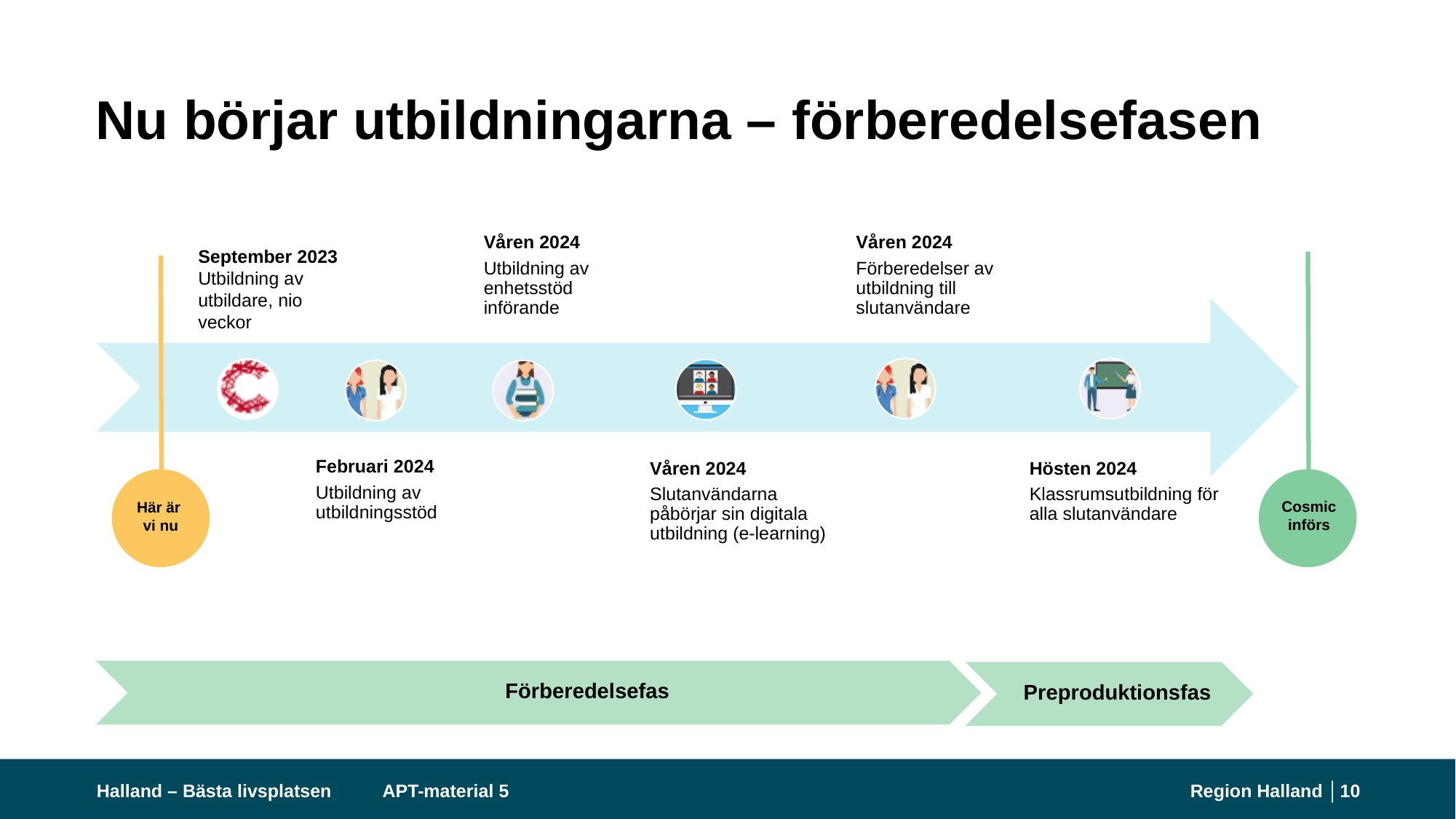

# Nu börjar utbildningarna – förberedelsefasen
September 2023
Utbildning av utbildare, nio veckor
Februari 2024
Utbildning av utbildningsstöd
Våren 2024
Utbildning av enhetsstöd införande
Våren 2024
Slutanvändarna påbörjar sin digitala utbildning (e-learning)
Våren 2024
Förberedelser av utbildning till slutanvändare
Hösten 2024
Klassrumsutbildning för alla slutanvändare

Här är
vi nu

Cosmic införs

Förberedelsefas
Preproduktionsfas
Halland – Bästa livsplatsen
APT-material 5
Region Halland │
10